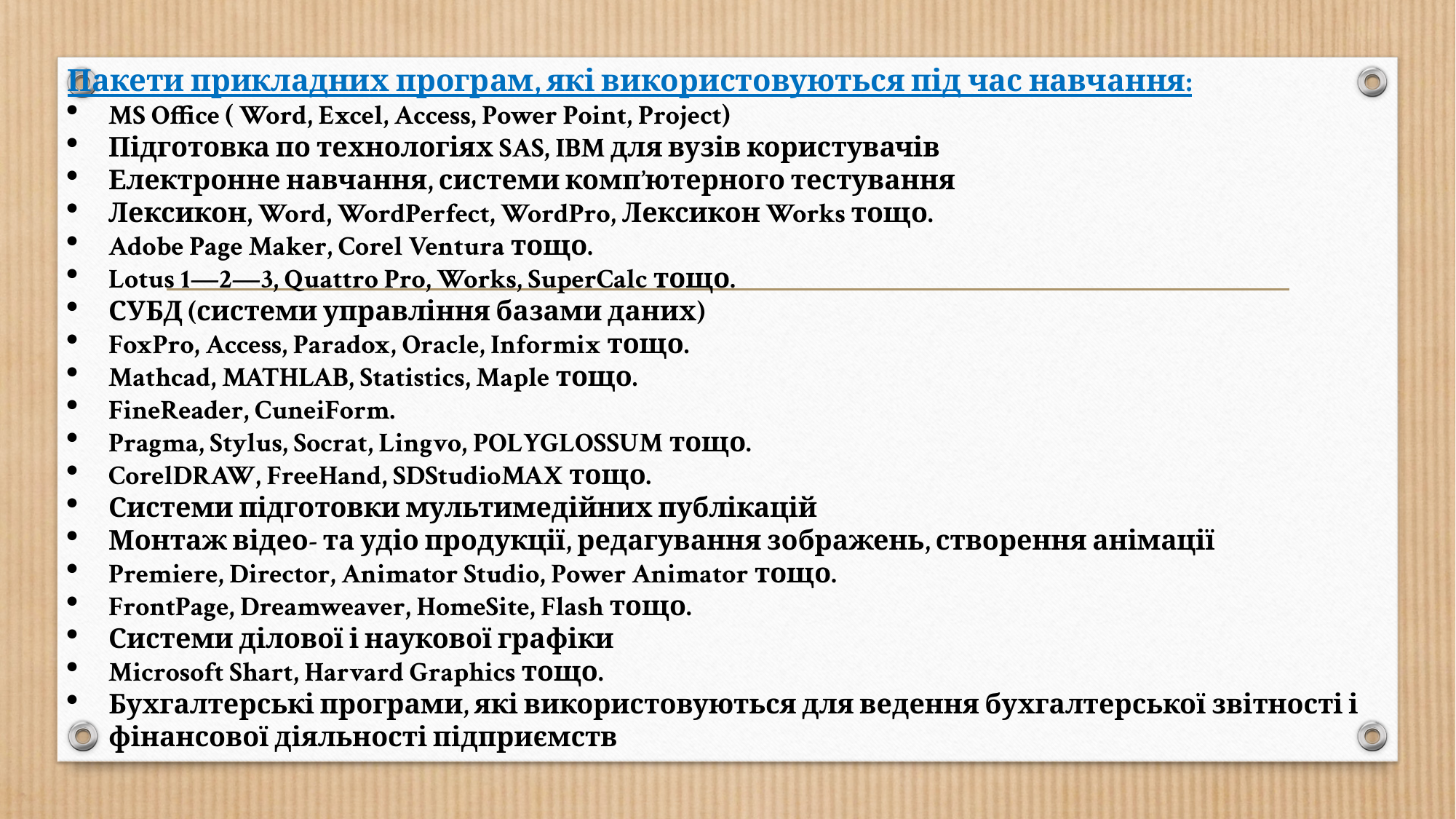

Пакети прикладних програм, які використовуються під час навчання:
MS Office ( Word, Excel, Access, Power Point, Project)
Підготовка по технологіях SAS, IBM для вузів користувачів
Електронне навчання, системи комп’ютерного тестування
Лексикон, Word, WordPerfect, WordPro, Лексикон Works тощо.
Adobe Page Maker, Corel Ventura тощо.
Lotus 1—2—3, Quattro Pro, Works, SuperCalc тощо.
СУБД (системи управління базами даних)
FoxPro, Access, Paradox, Oracle, Informix тощо.
Mathcad, MATHLAB, Statistics, Maple тощо.
FineReader, CuneiForm.
Pragma, Stylus, Socrat, Lingvo, POLYGLOSSUM тощо.
CorelDRAW, FreeHand, SDStudioMAX тощо.
Системи підготовки мультимедійних публікацій
Монтаж відео- та удіо продукції, редагування зображень, створення анімації
Premiere, Director, Animator Studio, Power Animator тощо.
FrontPage, Dreamweaver, HomeSite, Flash тощо.
Системи ділової і наукової графіки
Microsoft Shart, Harvard Graphics тощо.
Бухгалтерські програми, які використовуються для ведення бухгалтерської звітності і фінансової діяльності підприємств